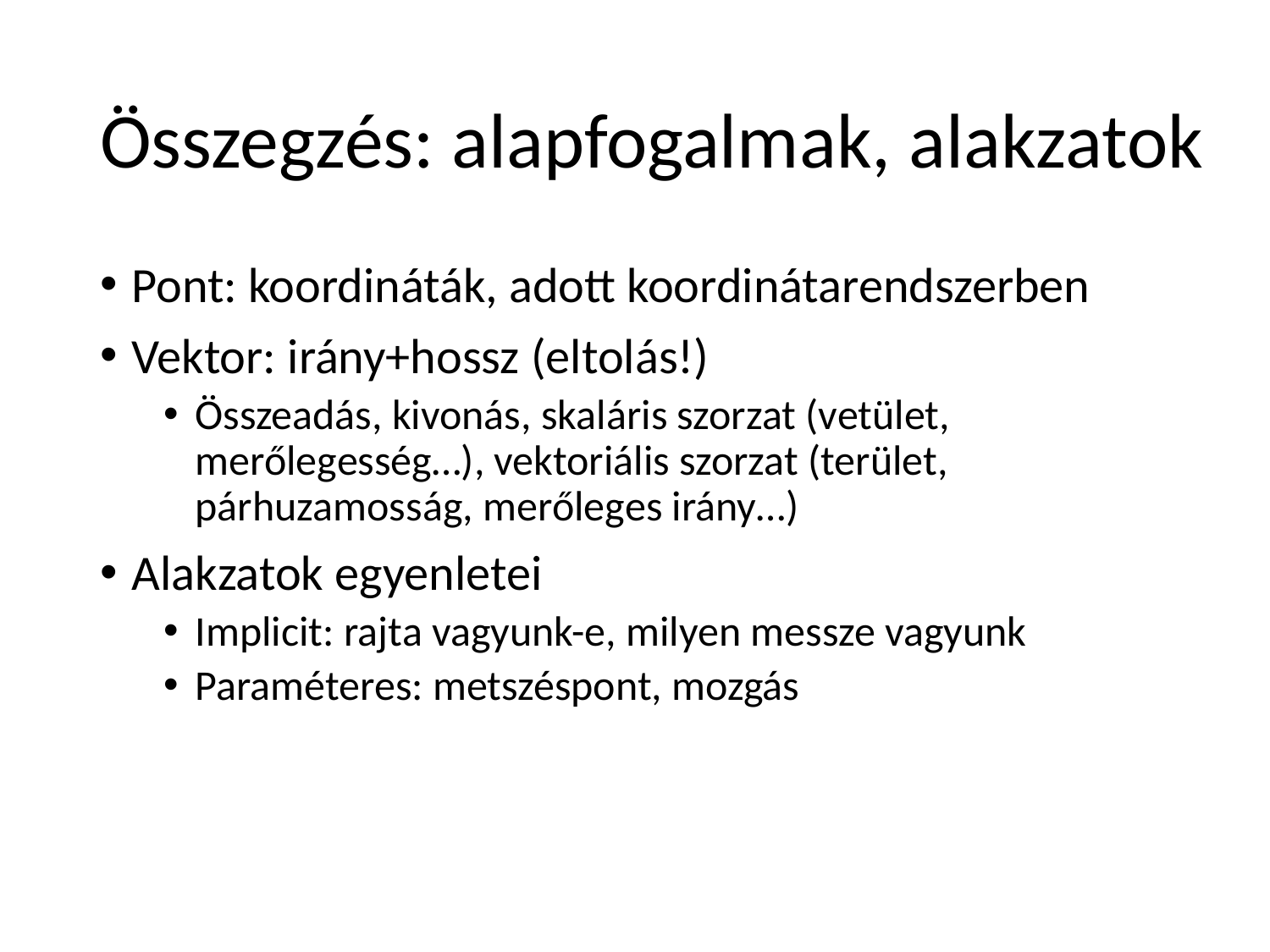

# Összegzés: alapfogalmak, alakzatok
Pont: koordináták, adott koordinátarendszerben
Vektor: irány+hossz (eltolás!)
Összeadás, kivonás, skaláris szorzat (vetület, merőlegesség…), vektoriális szorzat (terület, párhuzamosság, merőleges irány…)
Alakzatok egyenletei
Implicit: rajta vagyunk-e, milyen messze vagyunk
Paraméteres: metszéspont, mozgás